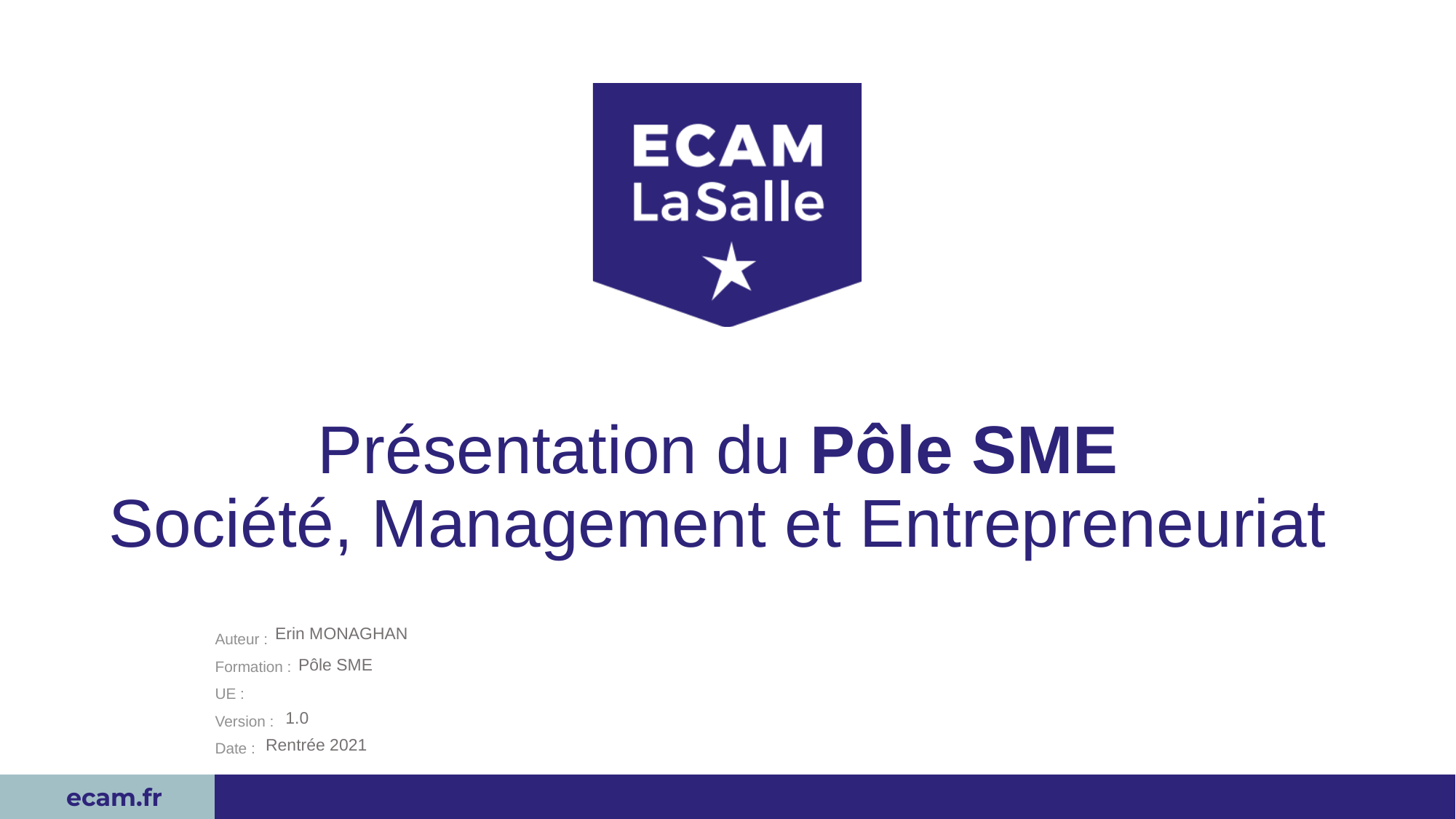

# Présentation du Pôle SME Société, Management et Entrepreneuriat
Erin MONAGHAN
Pôle SME
1.0
Rentrée 2021